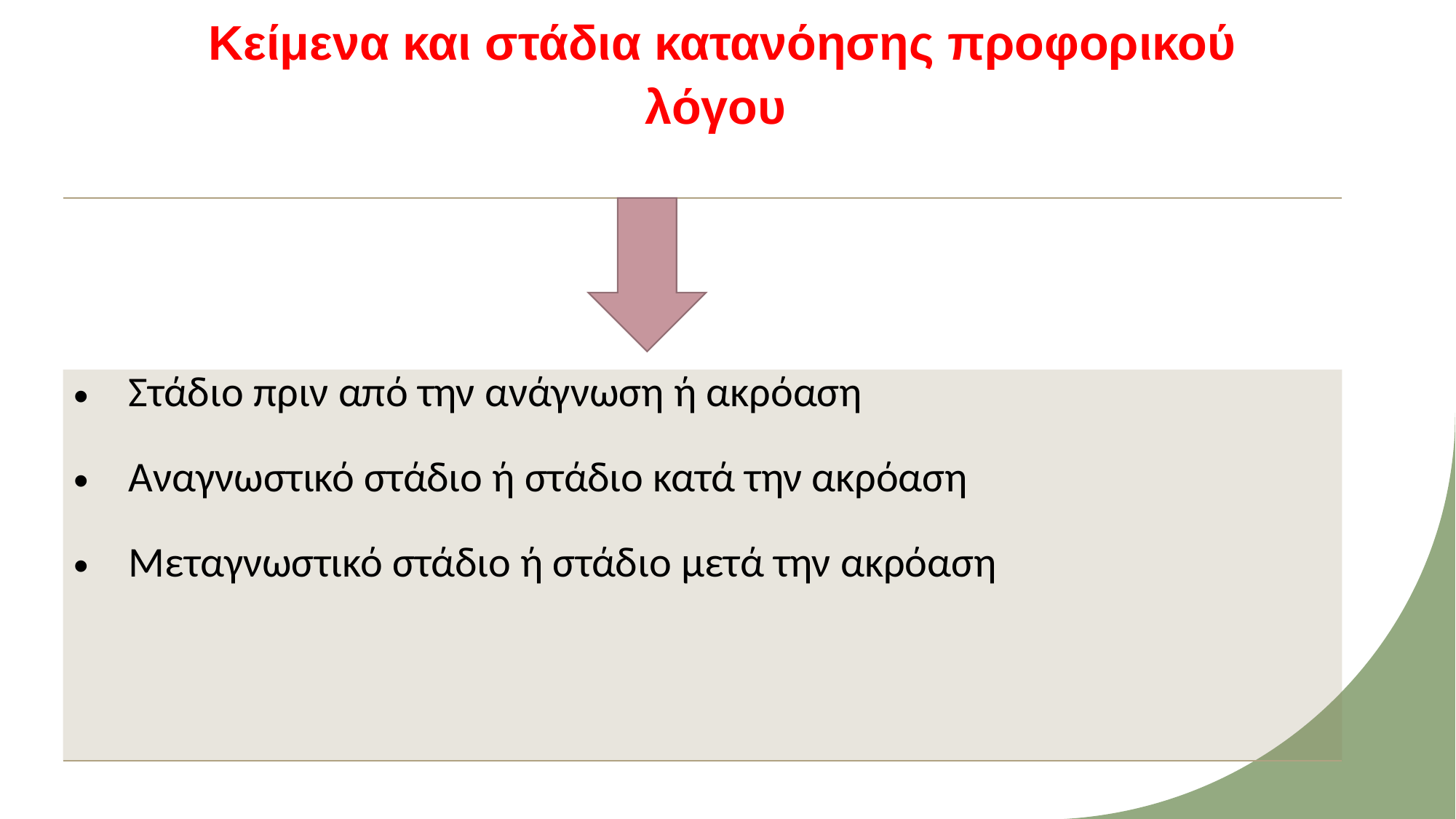

# Κείμενα και στάδια κατανόησης προφορικού λόγου
|  |
| --- |
| Στάδιο πριν από την ανάγνωση ή ακρόαση Αναγνωστικό στάδιο ή στάδιο κατά την ακρόαση Μεταγνωστικό στάδιο ή στάδιο μετά την ακρόαση |